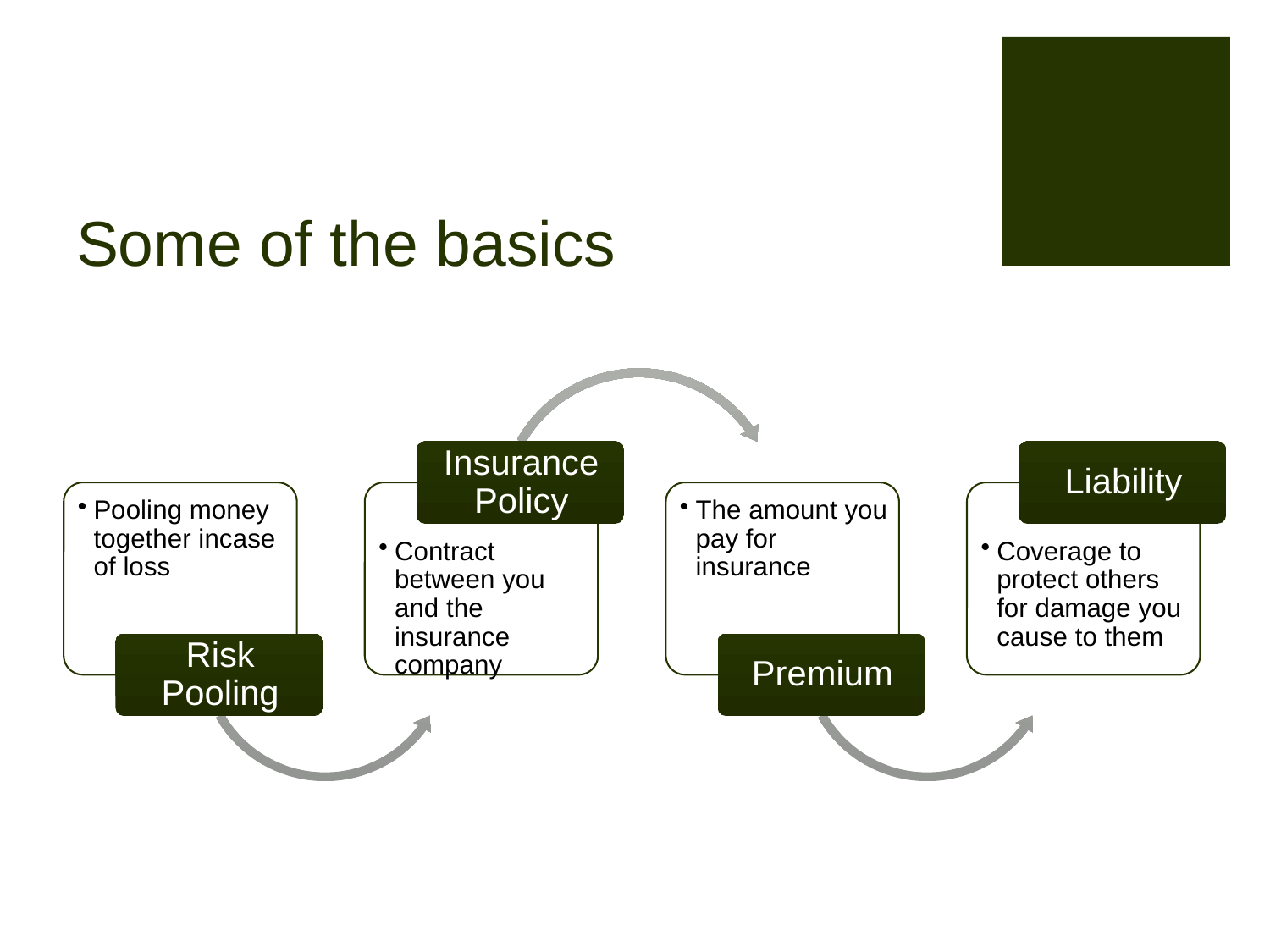

# Some of the basics
Pooling money together incase of loss
Risk Pooling
Contract between you and the insurance company
Insurance Policy
The amount you pay for insurance
Premium
Coverage to protect others for damage you cause to them
Liability